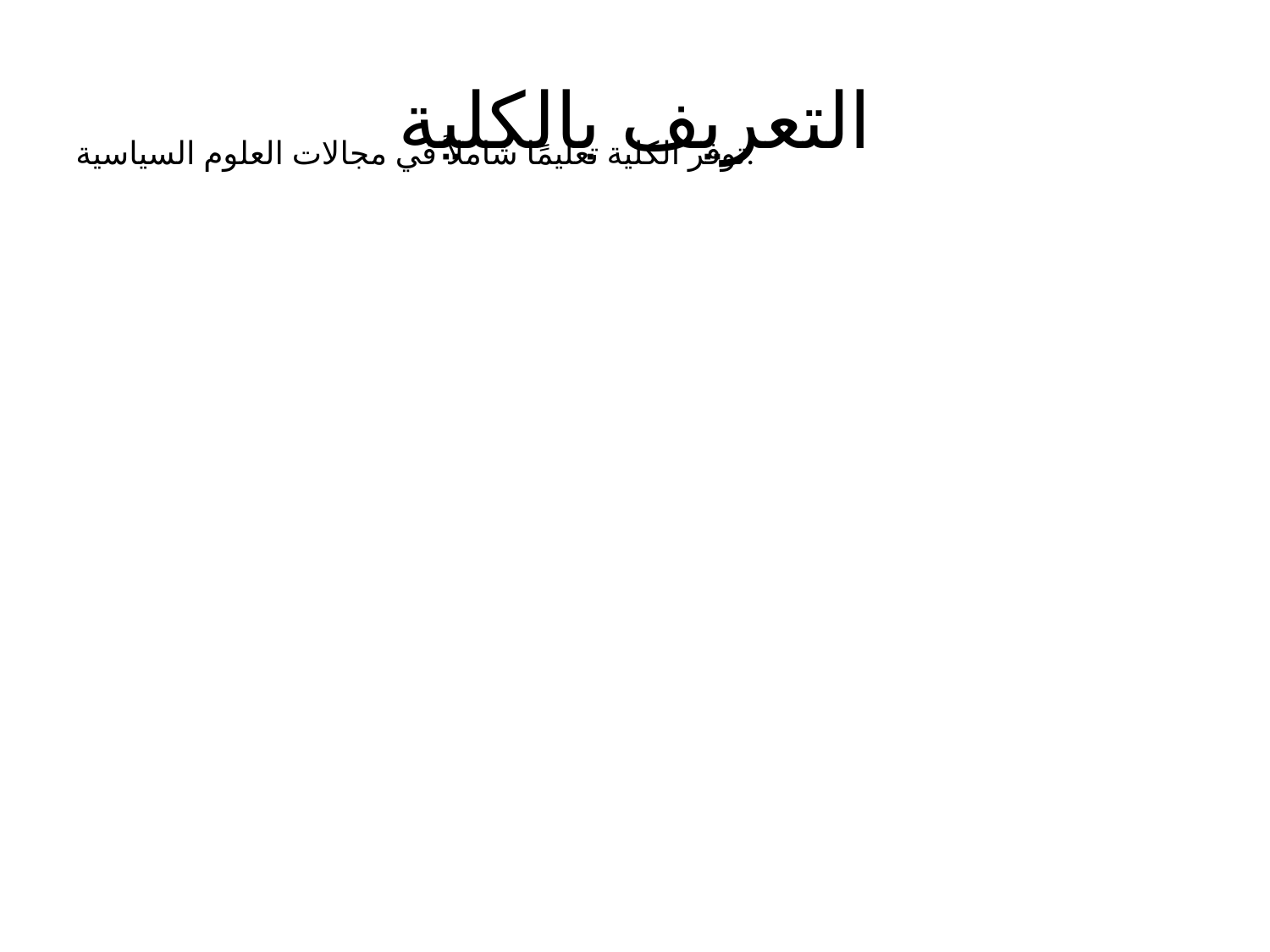

# التعريف بالكلية
توفر الكلية تعليمًا شاملاً في مجالات العلوم السياسية.